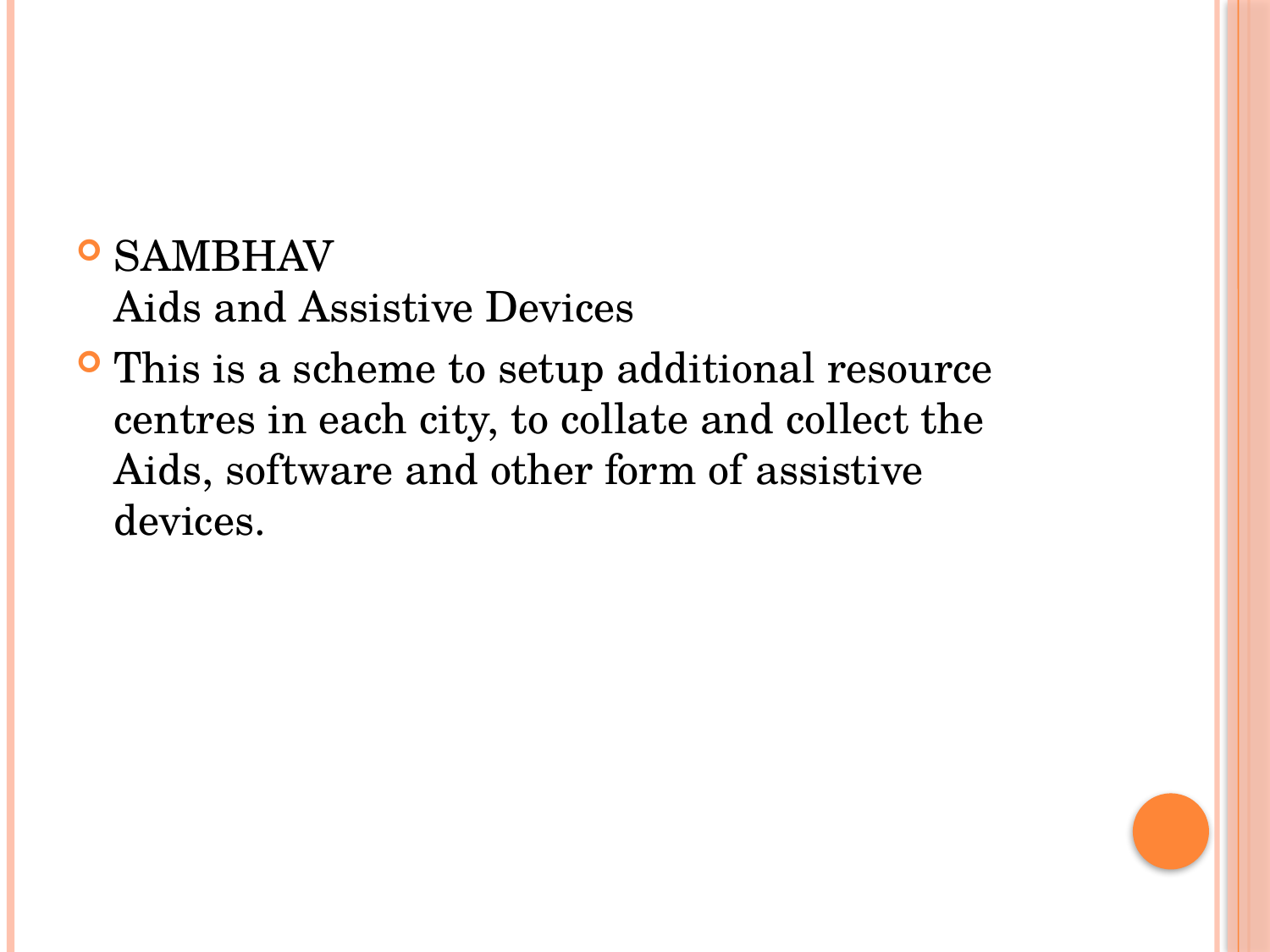

#
SAMBHAV
Aids and Assistive Devices
This is a scheme to setup additional resource centres in each city, to collate and collect the Aids, software and other form of assistive devices.